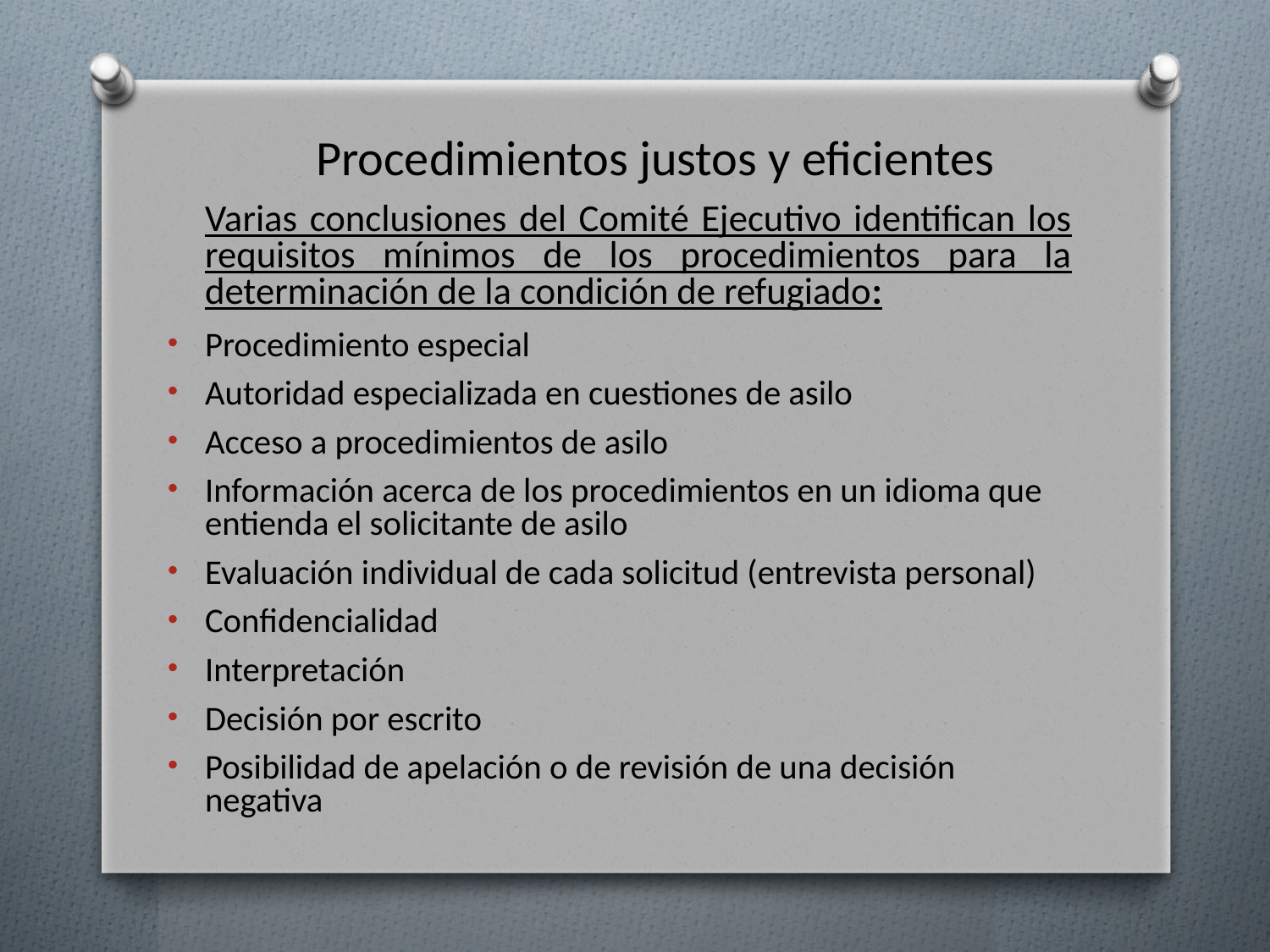

# Procedimientos justos y eficientes
	Varias conclusiones del Comité Ejecutivo identifican los requisitos mínimos de los procedimientos para la determinación de la condición de refugiado:
Procedimiento especial
Autoridad especializada en cuestiones de asilo
Acceso a procedimientos de asilo
Información acerca de los procedimientos en un idioma que entienda el solicitante de asilo
Evaluación individual de cada solicitud (entrevista personal)
Confidencialidad
Interpretación
Decisión por escrito
Posibilidad de apelación o de revisión de una decisión negativa